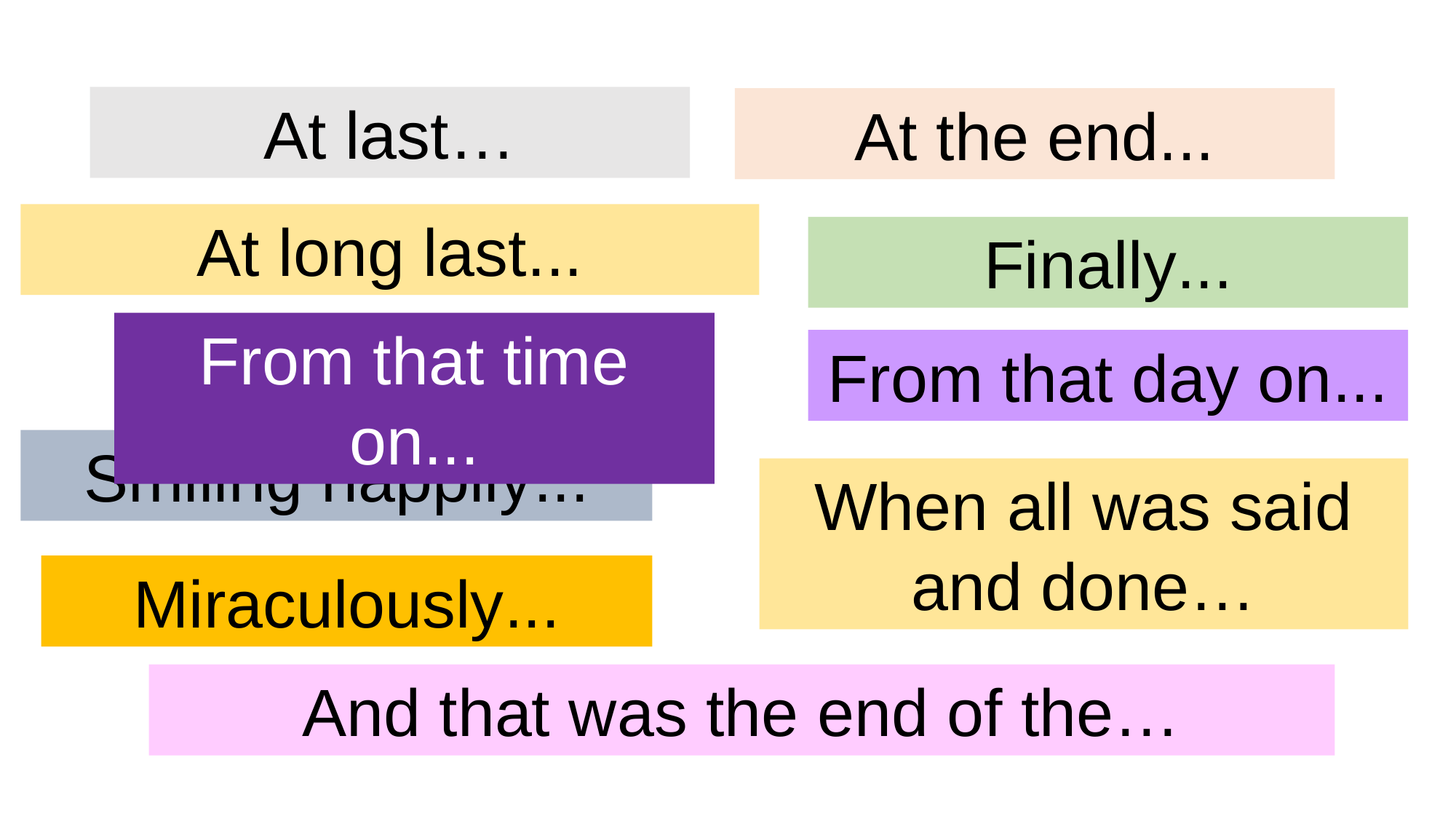

At last…
At the end...
At long last...
Finally...
From that time on...
From that day on...
Smiling happily...
When all was said and done…
Miraculously...
And that was the end of the…